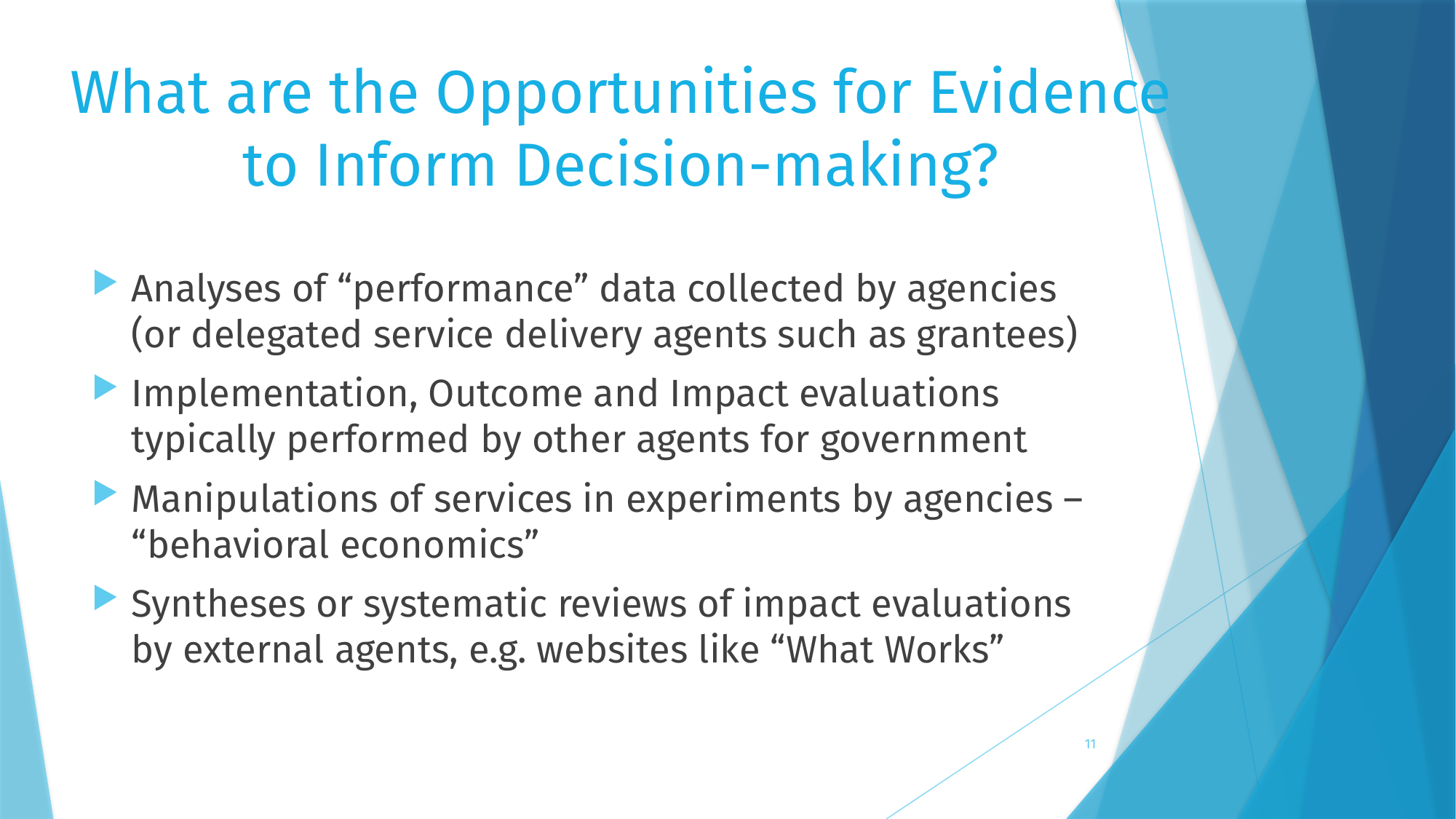

# What are the Opportunities for Evidence to Inform Decision-making?
Analyses of “performance” data collected by agencies (or delegated service delivery agents such as grantees)
Implementation, Outcome and Impact evaluations typically performed by other agents for government
Manipulations of services in experiments by agencies – “behavioral economics”
Syntheses or systematic reviews of impact evaluations by external agents, e.g. websites like “What Works”

11